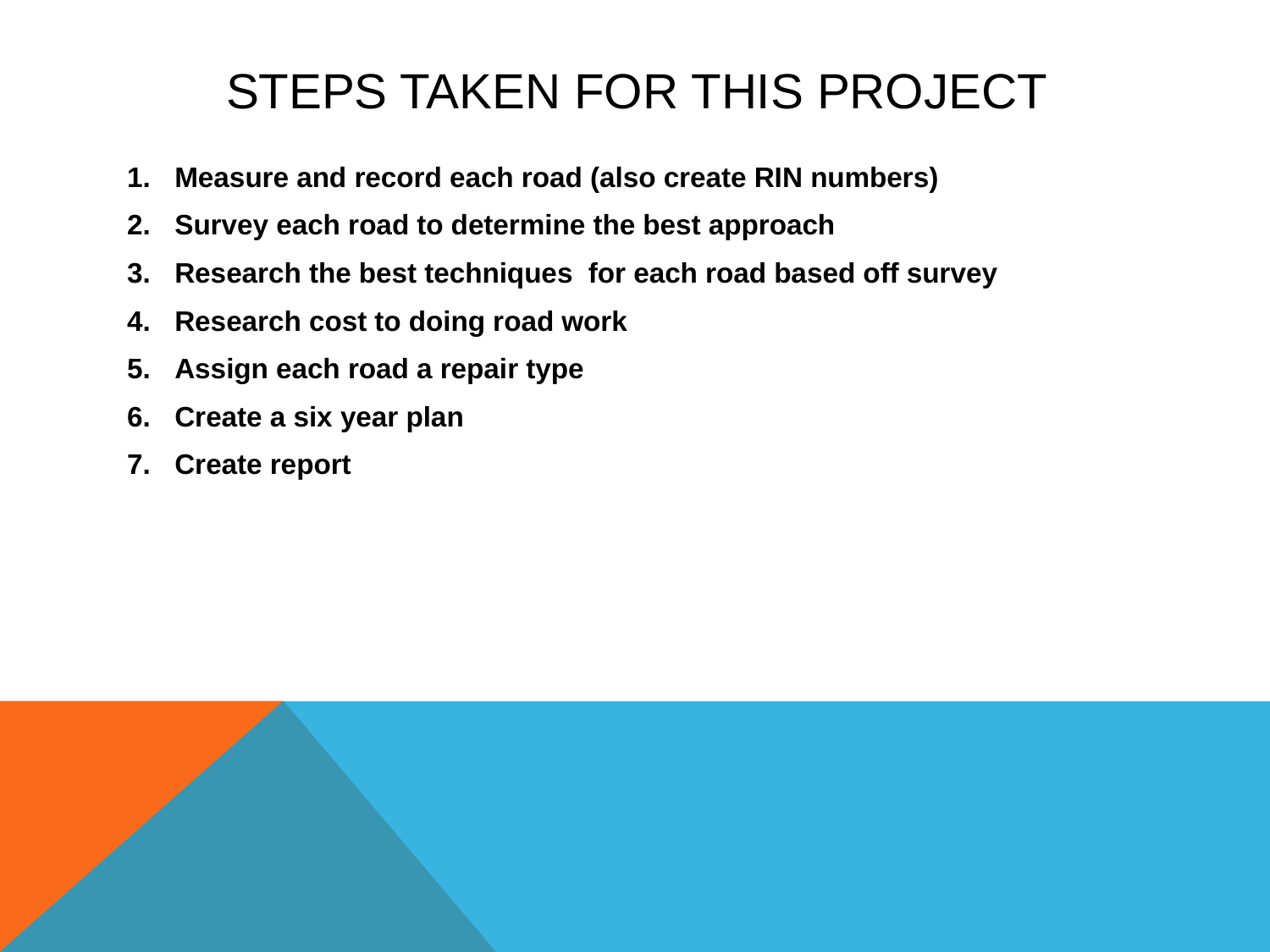

# Steps Taken for this project
Measure and record each road (also create RIN numbers)
Survey each road to determine the best approach
Research the best techniques  for each road based off survey
Research cost to doing road work
Assign each road a repair type
Create a six year plan
Create report